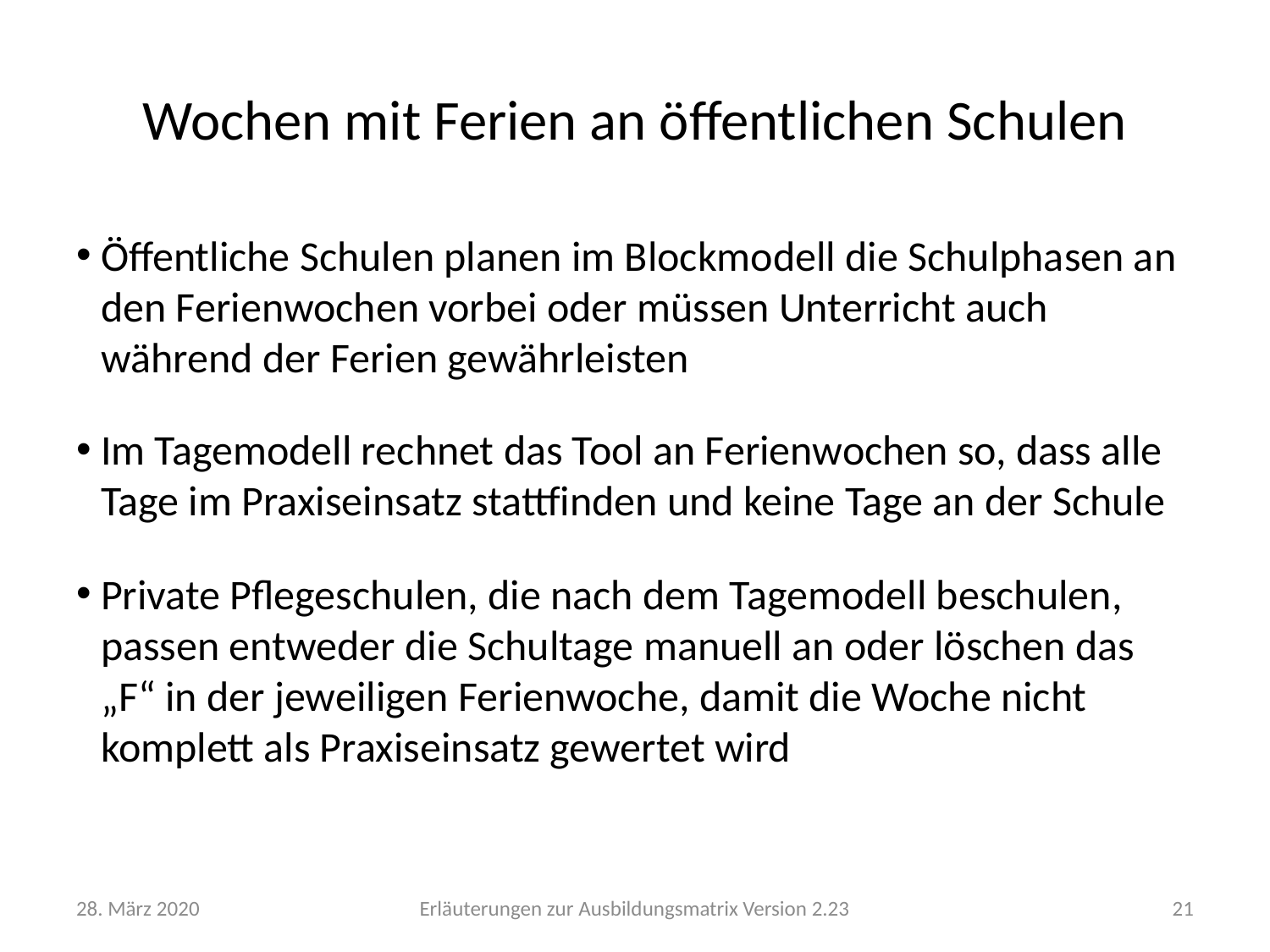

# Wochen mit Ferien an öffentlichen Schulen
Öffentliche Schulen planen im Blockmodell die Schulphasen an den Ferienwochen vorbei oder müssen Unterricht auch während der Ferien gewährleisten
Im Tagemodell rechnet das Tool an Ferienwochen so, dass alle Tage im Praxiseinsatz stattfinden und keine Tage an der Schule
Private Pflegeschulen, die nach dem Tagemodell beschulen, passen entweder die Schultage manuell an oder löschen das „F“ in der jeweiligen Ferienwoche, damit die Woche nicht komplett als Praxiseinsatz gewertet wird
28. März 2020
Erläuterungen zur Ausbildungsmatrix Version 2.23
21